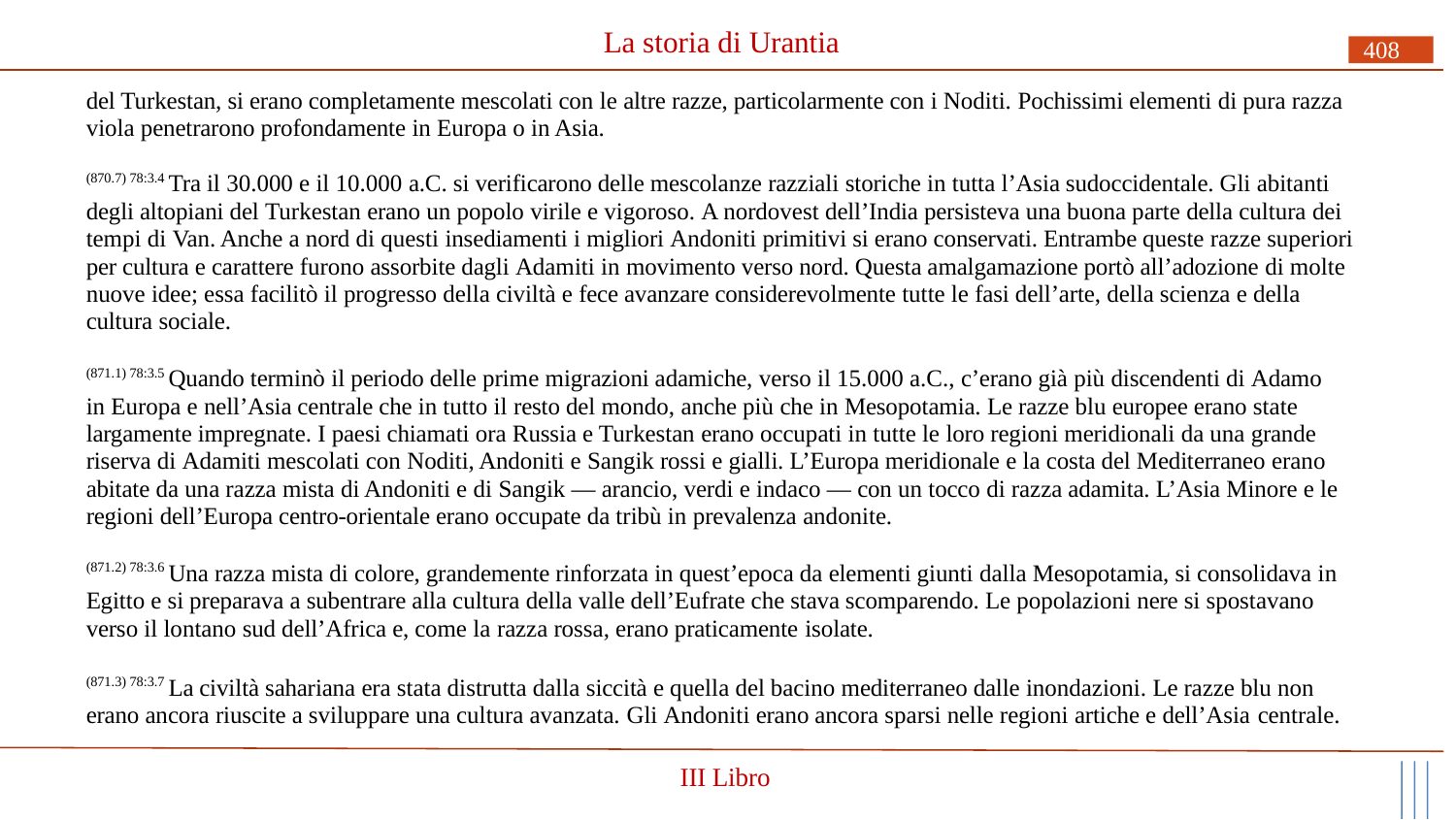

# La storia di Urantia
408

del Turkestan, si erano completamente mescolati con le altre razze, particolarmente con i Noditi. Pochissimi elementi di pura razza  viola penetrarono profondamente in Europa o in Asia.

(870.7) 78:3.4 Tra il 30.000 e il 10.000 a.C. si verificarono delle mescolanze razziali storiche in tutta l’Asia sudoccidentale. Gli abitanti  degli altopiani del Turkestan erano un popolo virile e vigoroso. A nordovest dell’India persisteva una buona parte della cultura dei  tempi di Van. Anche a nord di questi insediamenti i migliori Andoniti primitivi si erano conservati. Entrambe queste razze superiori  per cultura e carattere furono assorbite dagli Adamiti in movimento verso nord. Questa amalgamazione portò all’adozione di molte  nuove idee; essa facilitò il progresso della civiltà e fece avanzare considerevolmente tutte le fasi dell’arte, della scienza e della  cultura sociale.

(871.1) 78:3.5 Quando terminò il periodo delle prime migrazioni adamiche, verso il 15.000 a.C., c’erano già più discendenti di Adamo  in Europa e nell’Asia centrale che in tutto il resto del mondo, anche più che in Mesopotamia. Le razze blu europee erano state  largamente impregnate. I paesi chiamati ora Russia e Turkestan erano occupati in tutte le loro regioni meridionali da una grande  riserva di Adamiti mescolati con Noditi, Andoniti e Sangik rossi e gialli. L’Europa meridionale e la costa del Mediterraneo erano  abitate da una razza mista di Andoniti e di Sangik — arancio, verdi e indaco — con un tocco di razza adamita. L’Asia Minore e le  regioni dell’Europa centro-orientale erano occupate da tribù in prevalenza andonite.

(871.2) 78:3.6 Una razza mista di colore, grandemente rinforzata in quest’epoca da elementi giunti dalla Mesopotamia, si consolidava in  Egitto e si preparava a subentrare alla cultura della valle dell’Eufrate che stava scomparendo. Le popolazioni nere si spostavano  verso il lontano sud dell’Africa e, come la razza rossa, erano praticamente isolate.

(871.3) 78:3.7 La civiltà sahariana era stata distrutta dalla siccità e quella del bacino mediterraneo dalle inondazioni. Le razze blu non  erano ancora riuscite a sviluppare una cultura avanzata. Gli Andoniti erano ancora sparsi nelle regioni artiche e dell’Asia centrale.

III Libro